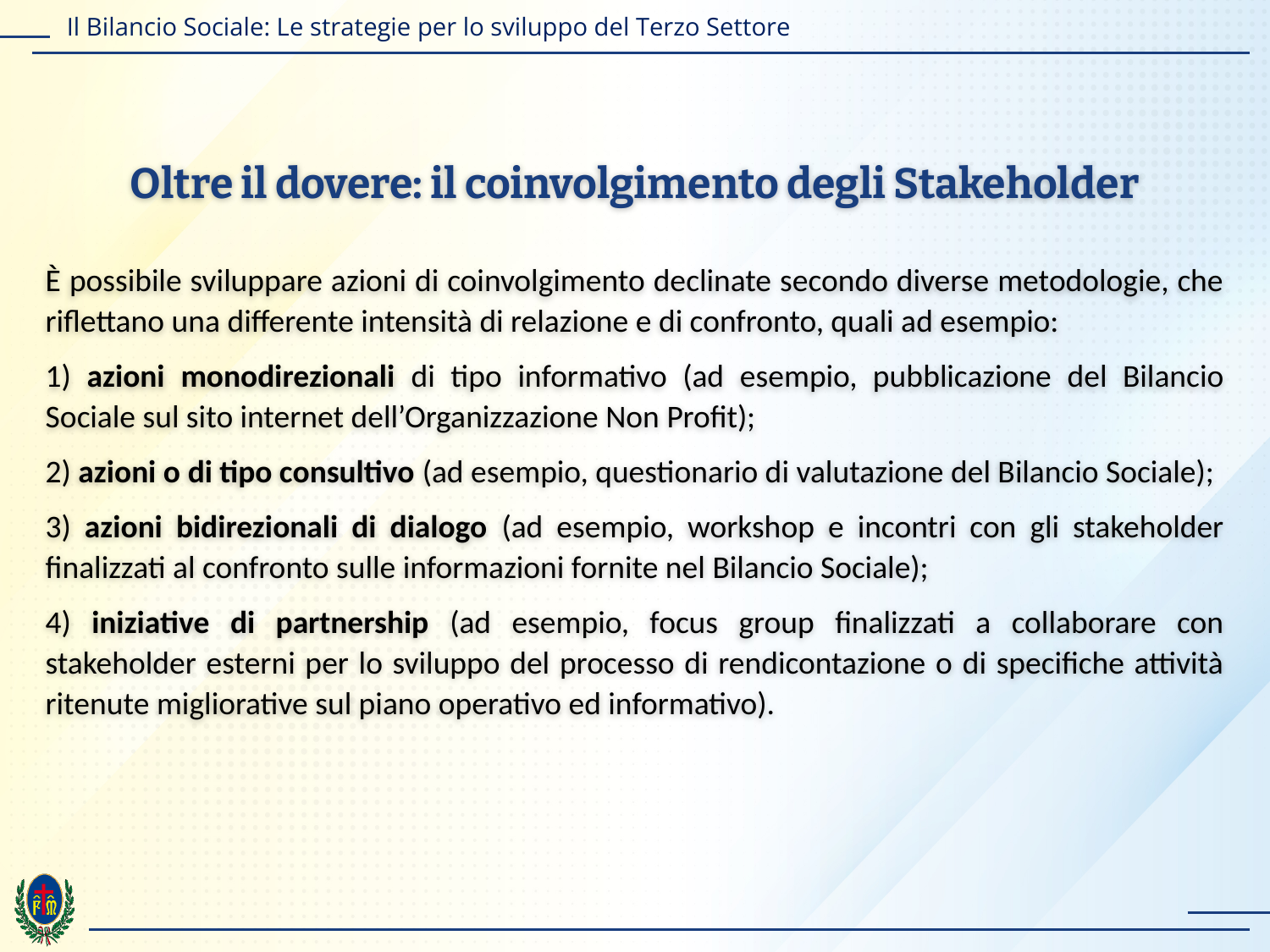

Oltre il dovere: il coinvolgimento degli Stakeholder

È possibile sviluppare azioni di coinvolgimento declinate secondo diverse metodologie, che riflettano una differente intensità di relazione e di confronto, quali ad esempio:
1) azioni monodirezionali di tipo informativo (ad esempio, pubblicazione del Bilancio Sociale sul sito internet dell’Organizzazione Non Profit);
2) azioni o di tipo consultivo (ad esempio, questionario di valutazione del Bilancio Sociale);
3) azioni bidirezionali di dialogo (ad esempio, workshop e incontri con gli stakeholder finalizzati al confronto sulle informazioni fornite nel Bilancio Sociale);
4) iniziative di partnership (ad esempio, focus group finalizzati a collaborare con stakeholder esterni per lo sviluppo del processo di rendicontazione o di specifiche attività ritenute migliorative sul piano operativo ed informativo).